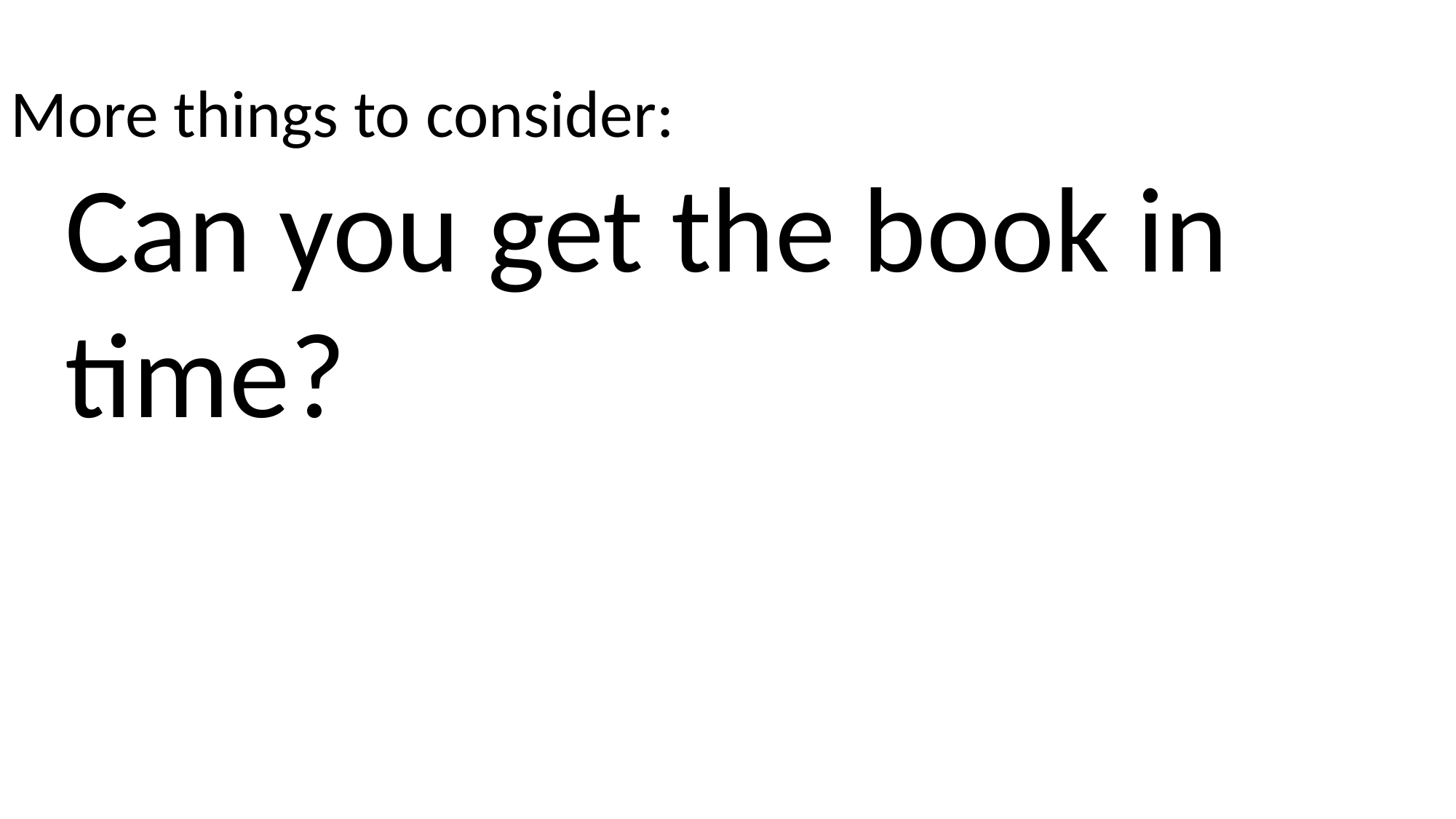

More things to consider:
Can you get the book in time?